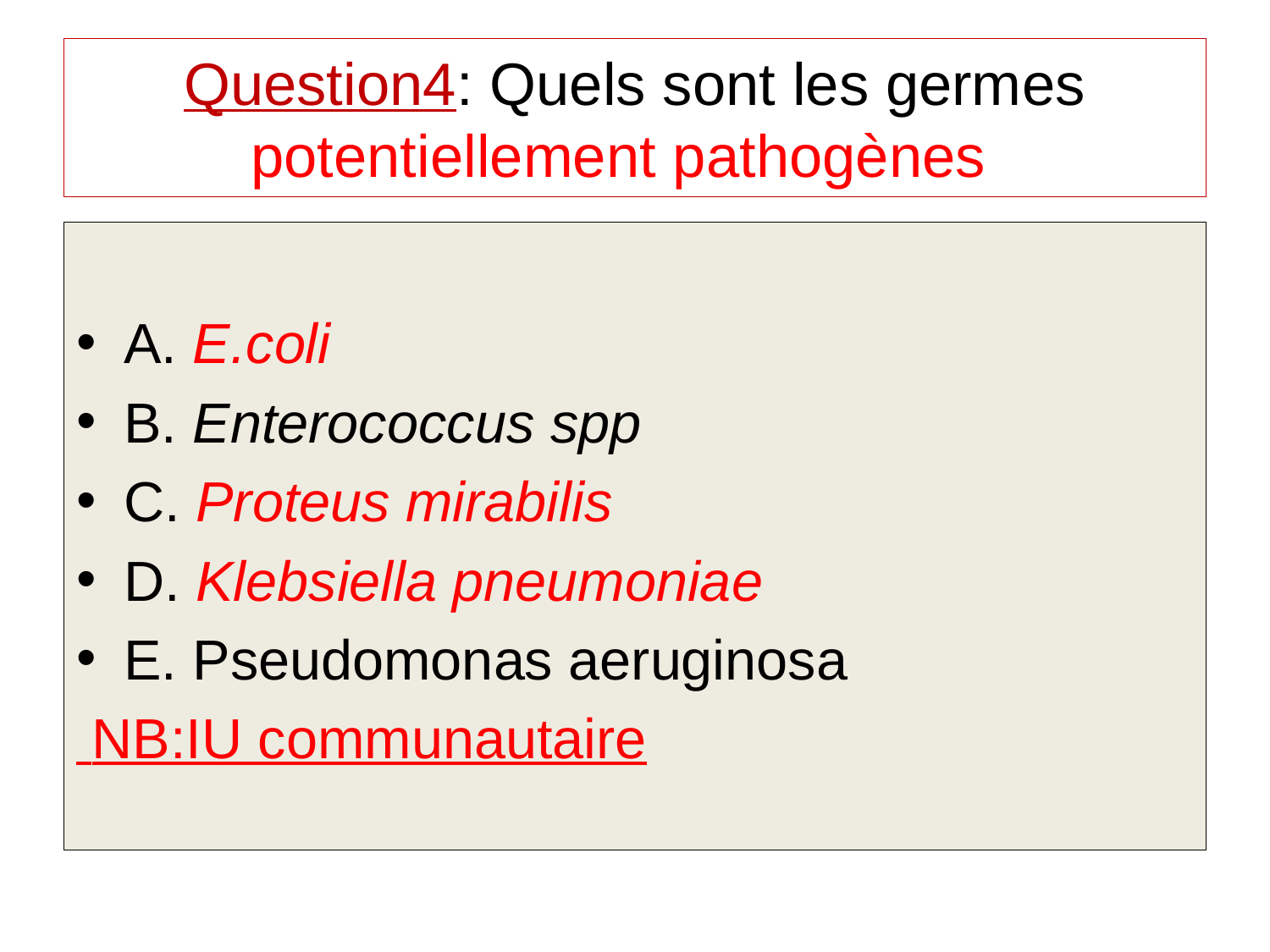

# Question4: Quels sont les germes potentiellement pathogènes

A. E.coli
B. Enterococcus spp
C. Proteus mirabilis
D. Klebsiella pneumoniae
E. Pseudomonas aeruginosa
 NB:IU communautaire